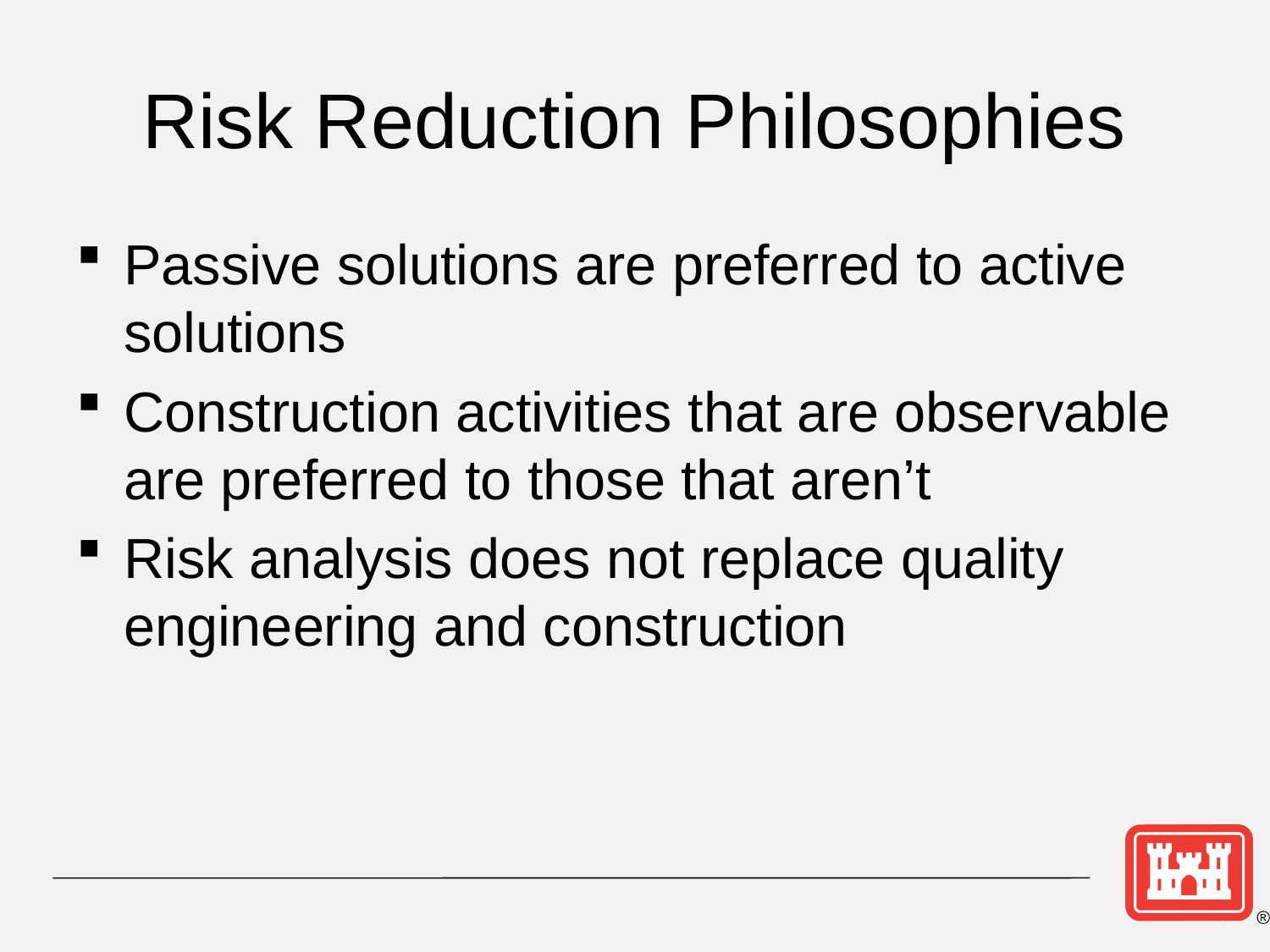

# Risk Reduction Philosophies
Passive solutions are preferred to active solutions
Construction activities that are observable are preferred to those that aren’t
Risk analysis does not replace quality engineering and construction